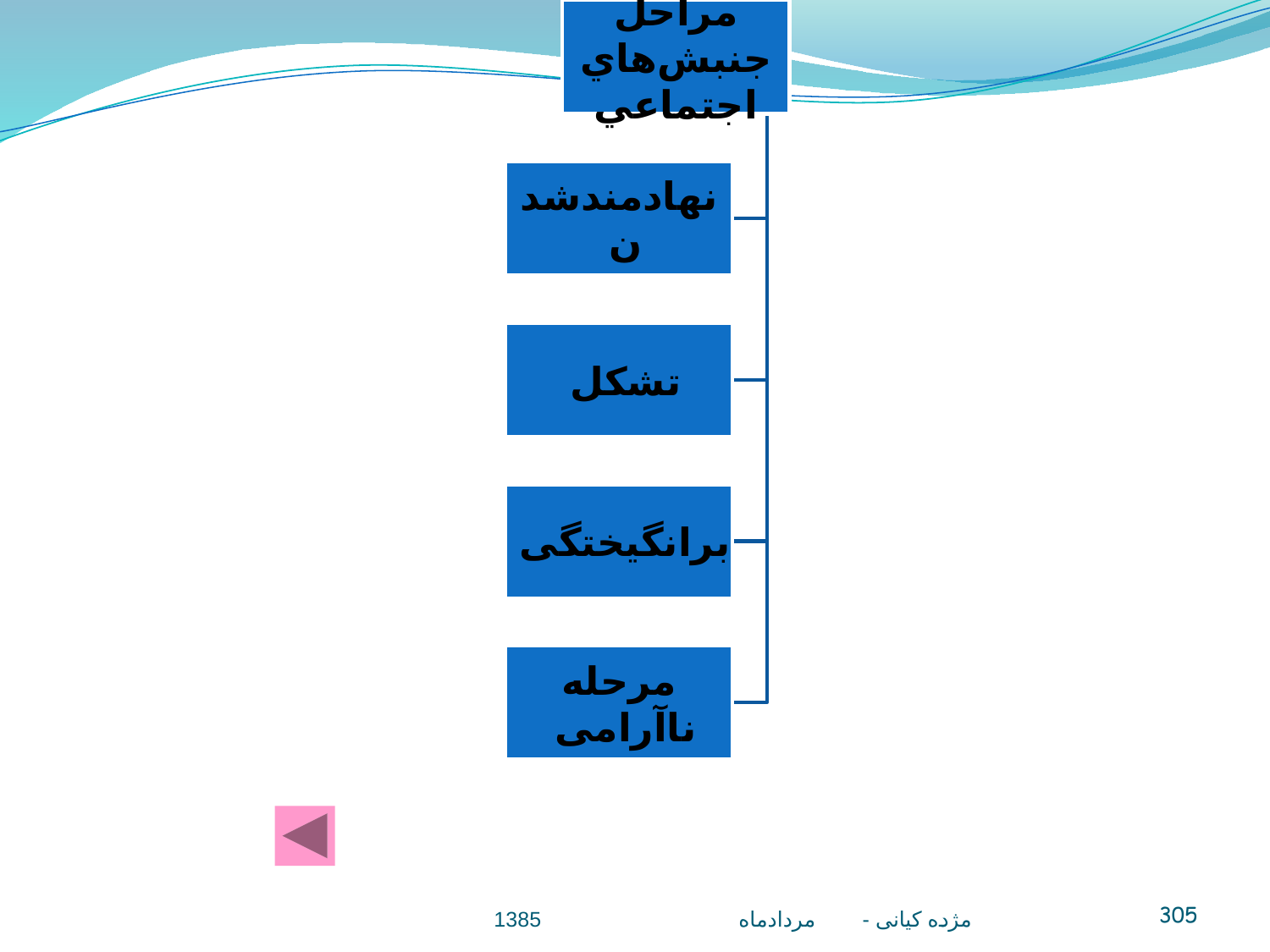

مراحل جنبش‌هاي اجتماعي
نهادمندشدن
تشکل
برانگيختگی
مرحله ناآرامی

مژده کيانی - مردادماه 1385
305